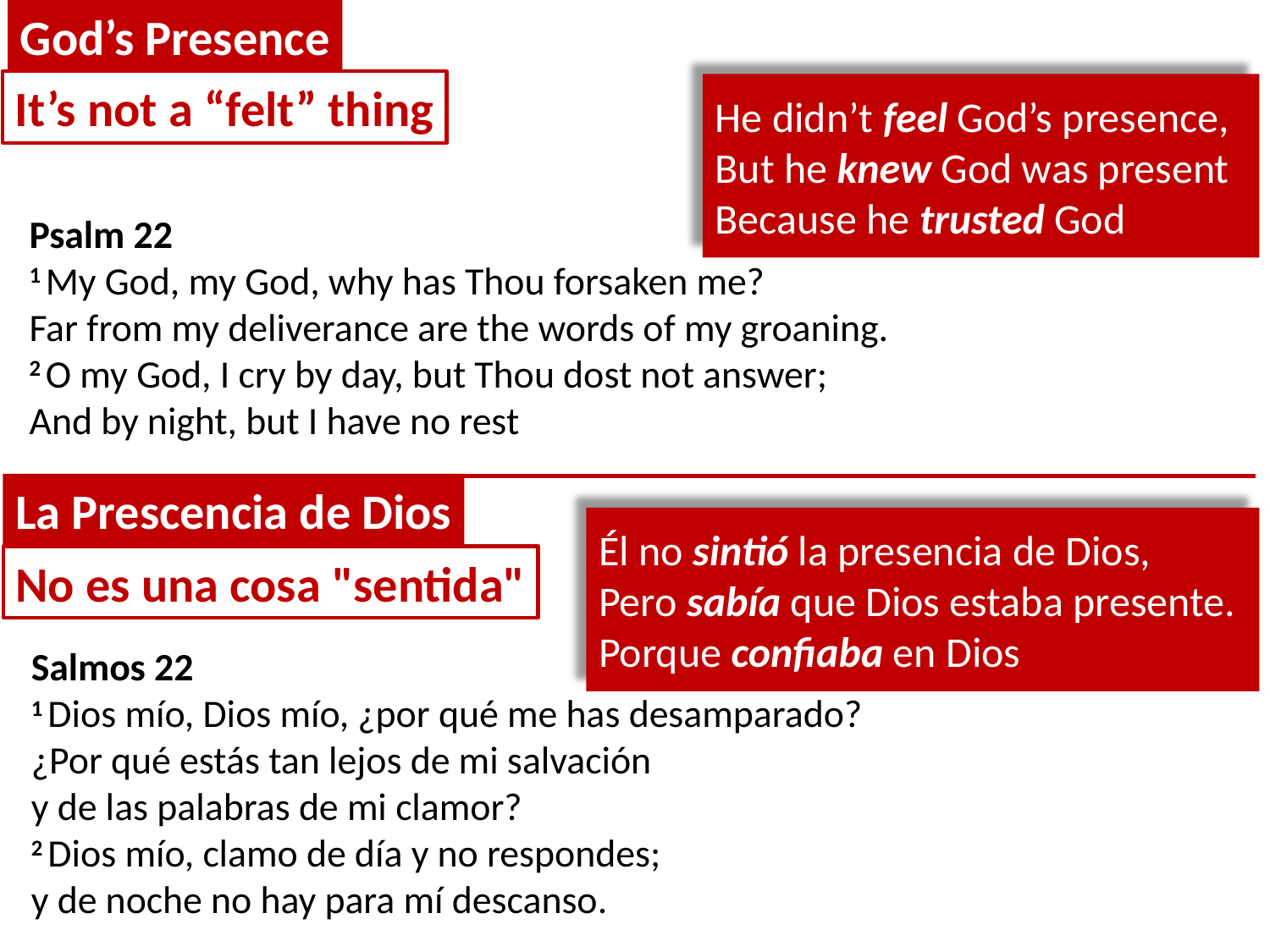

God’s Presence
It’s not a “felt” thing
He didn’t feel God’s presence,
But he knew God was present
Because he trusted God
Psalm 22
1 My God, my God, why has Thou forsaken me?
Far from my deliverance are the words of my groaning.
2 O my God, I cry by day, but Thou dost not answer;
And by night, but I have no rest
La Prescencia de Dios
Él no sintió la presencia de Dios,
Pero sabía que Dios estaba presente.
Porque confiaba en Dios
No es una cosa "sentida"
Salmos 22
1 Dios mío, Dios mío, ¿por qué me has desamparado?
¿Por qué estás tan lejos de mi salvación
y de las palabras de mi clamor?
2 Dios mío, clamo de día y no respondes;
y de noche no hay para mí descanso.